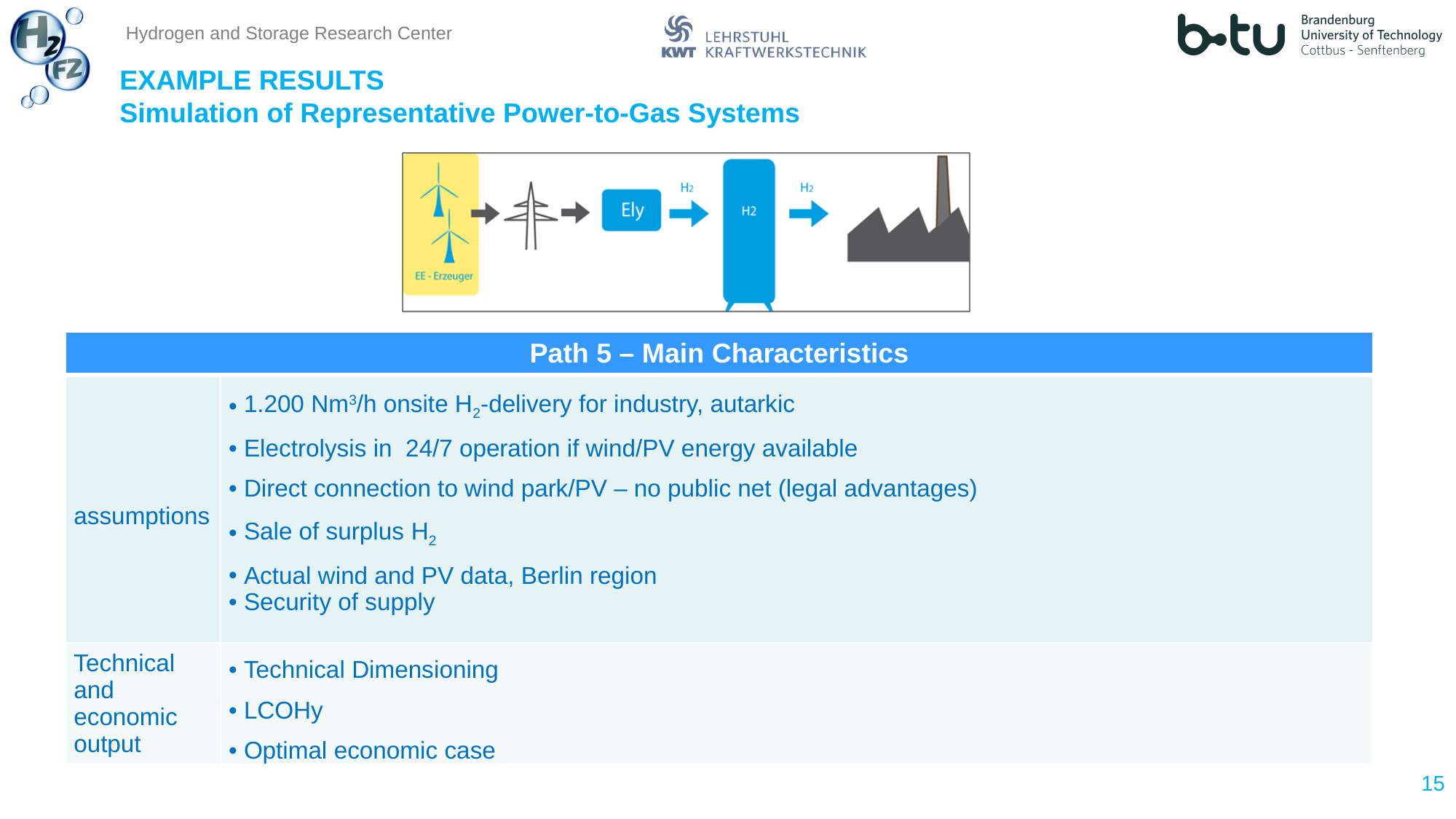

EXAMPLE RESULTS
Simulation of Representative Power-to-Gas Systems

### Chart: Ertrag 120 MW-Windpark in 10 Leistungsklassen

| Category |
|---|
| Path 5 – Main Characteristics |  |
| --- | --- |
| assumptions | 1.200 Nm3/h onsite H2-delivery for industry, autarkic Electrolysis in 24/7 operation if wind/PV energy available Direct connection to wind park/PV – no public net (legal advantages) Sale of surplus H2 Actual wind and PV data, Berlin region Security of supply |
| Technical and economic output | Technical Dimensioning LCOHy Optimal economic case |
15